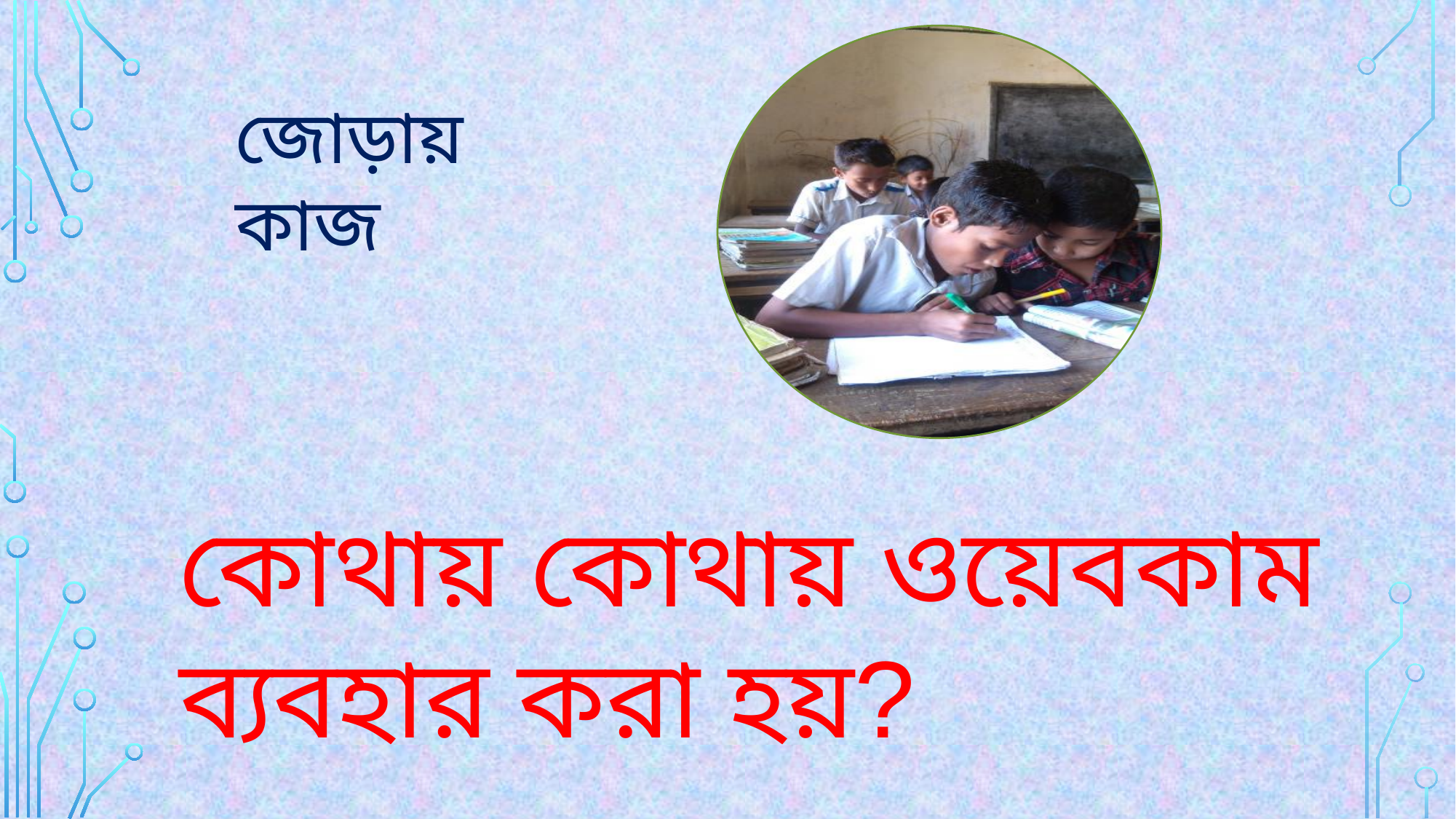

জোড়ায় কাজ
কোথায় কোথায় ওয়েবকাম ব্যবহার করা হয়?